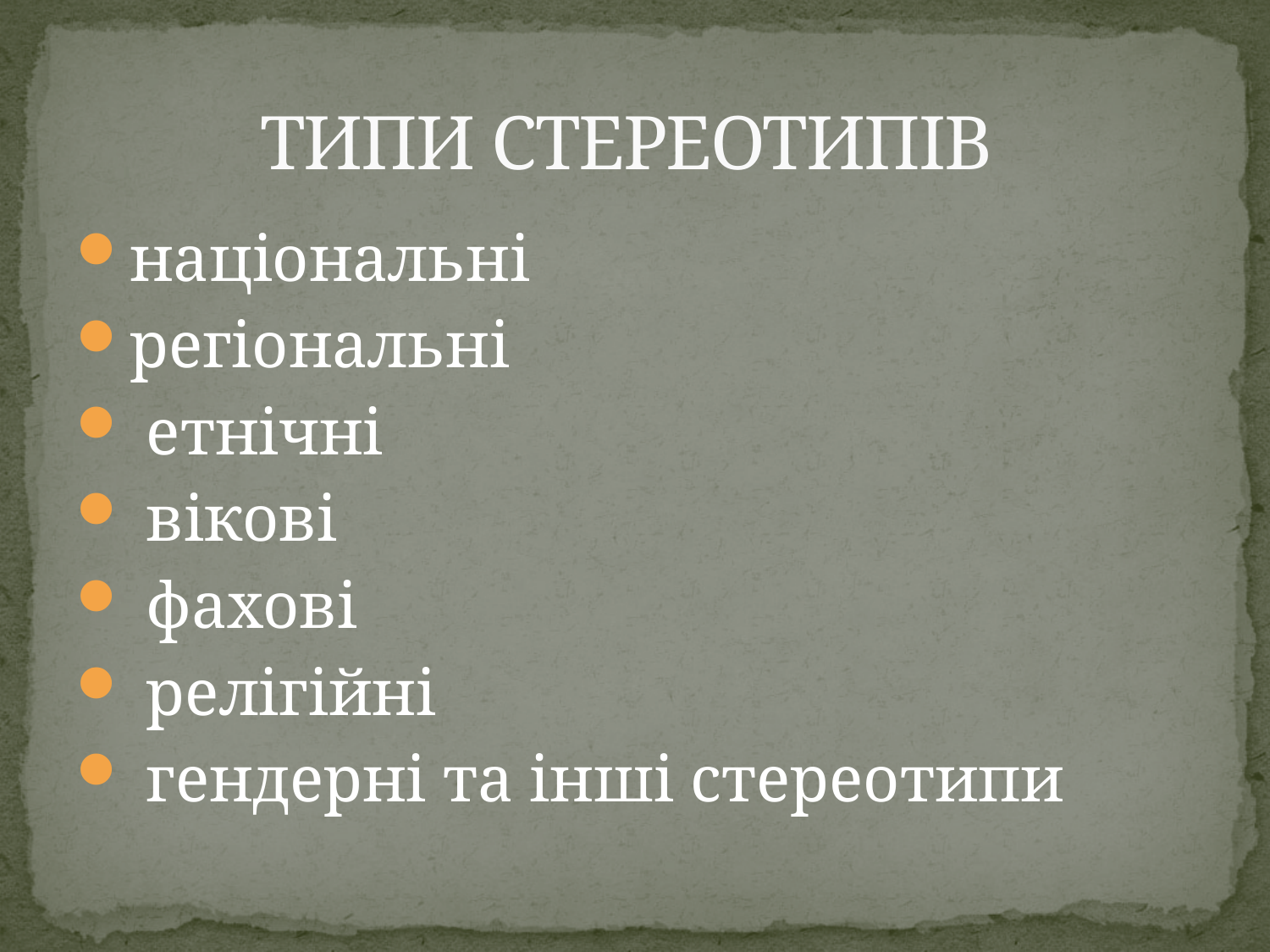

# ТИПИ СТЕРЕОТИПІВ
національні
регіональні
 етнічні
 вікові
 фахові
 релігійні
 гендерні та інші стереотипи